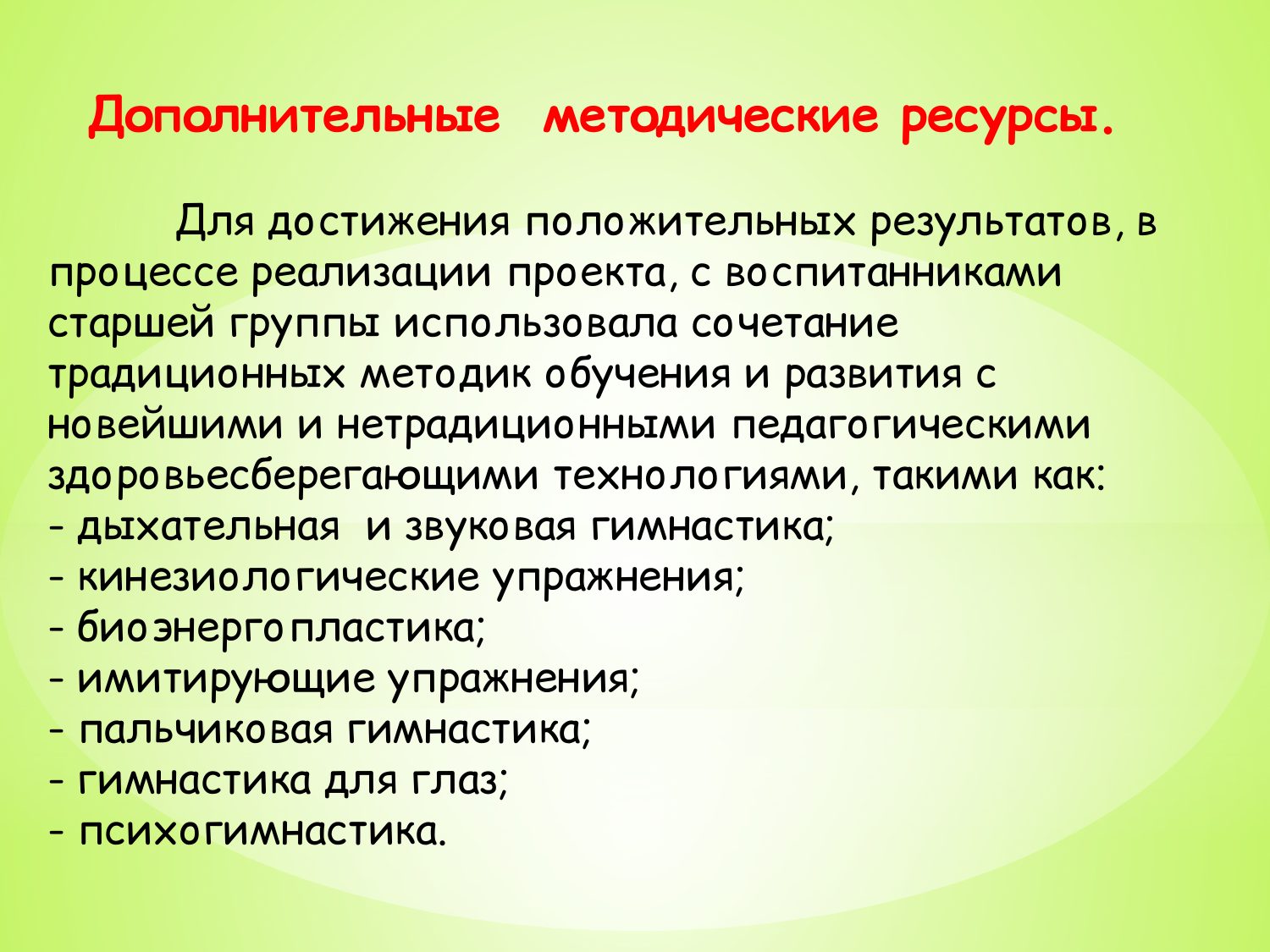

Дополнительные  методические ресурсы.

	Для достижения положительных результатов, в процессе реализации проекта, с воспитанниками  старшей группы использовала сочетание традиционных методик обучения и развития с новейшими и нетрадиционными педагогическими здоровьесберегающими технологиями, такими как:
- дыхательная  и звуковая гимнастика;
- кинезиологические упражнения;
- биоэнергопластика;
- имитирующие упражнения;
- пальчиковая гимнастика;
- гимнастика для глаз;
- психогимнастика.